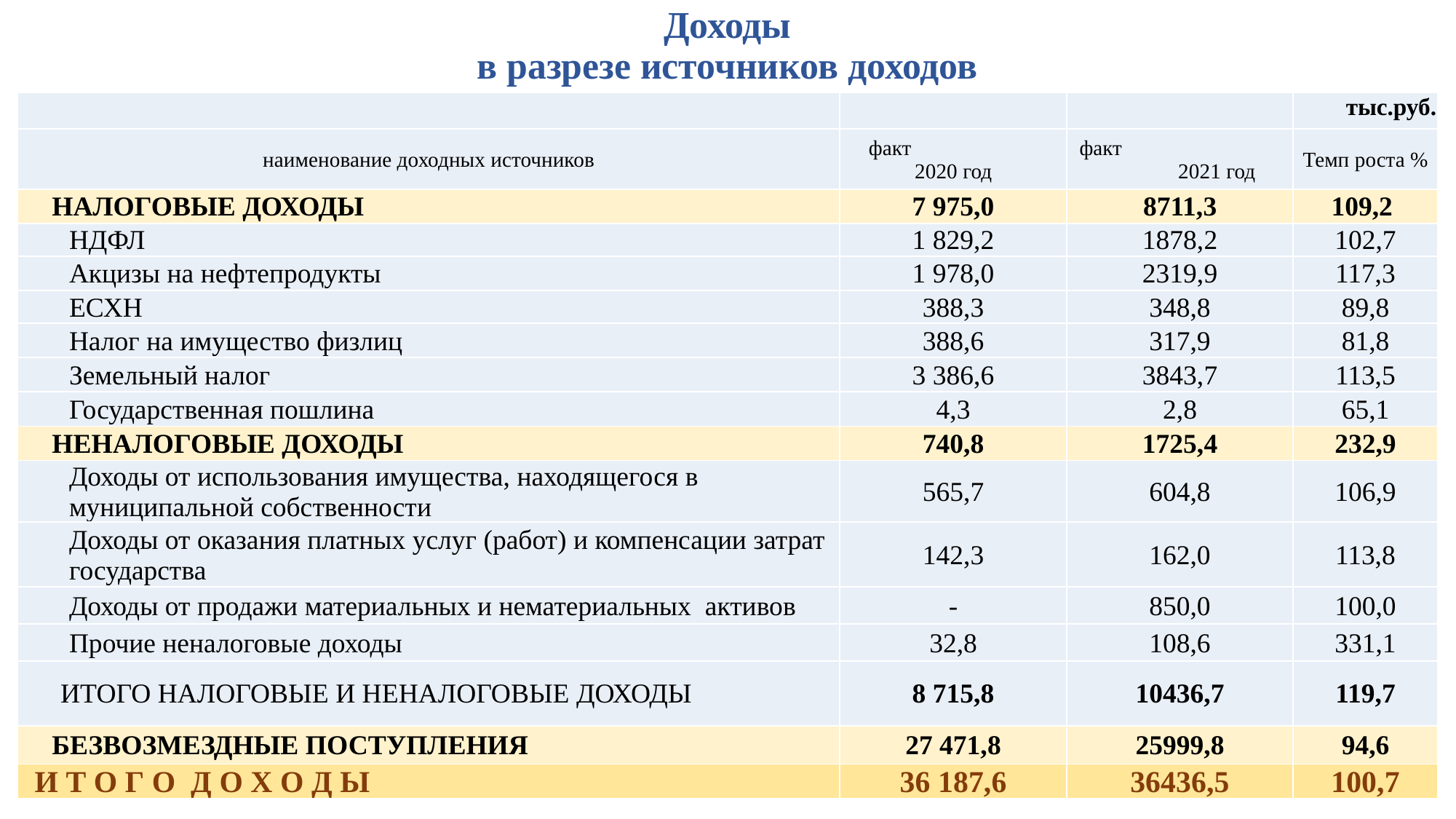

# Доходы в разрезе источников доходов
|  |  |  | тыс.руб. |
| --- | --- | --- | --- |
| наименование доходных источников | факт 2020 год | факт 2021 год | Темп роста % |
| НАЛОГОВЫЕ ДОХОДЫ | 7 975,0 | 8711,3 | 109,2 |
| НДФЛ | 1 829,2 | 1878,2 | 102,7 |
| Акцизы на нефтепродукты | 1 978,0 | 2319,9 | 117,3 |
| ЕСХН | 388,3 | 348,8 | 89,8 |
| Налог на имущество физлиц | 388,6 | 317,9 | 81,8 |
| Земельный налог | 3 386,6 | 3843,7 | 113,5 |
| Государственная пошлина | 4,3 | 2,8 | 65,1 |
| НЕНАЛОГОВЫЕ ДОХОДЫ | 740,8 | 1725,4 | 232,9 |
| Доходы от использования имущества, находящегося в муниципальной собственности | 565,7 | 604,8 | 106,9 |
| Доходы от оказания платных услуг (работ) и компенсации затрат государства | 142,3 | 162,0 | 113,8 |
| Доходы от продажи материальных и нематериальных активов | - | 850,0 | 100,0 |
| Прочие неналоговые доходы | 32,8 | 108,6 | 331,1 |
| ИТОГО НАЛОГОВЫЕ И НЕНАЛОГОВЫЕ ДОХОДЫ | 8 715,8 | 10436,7 | 119,7 |
| БЕЗВОЗМЕЗДНЫЕ ПОСТУПЛЕНИЯ | 27 471,8 | 25999,8 | 94,6 |
| И Т О Г О Д О Х О Д Ы | 36 187,6 | 36436,5 | 100,7 |